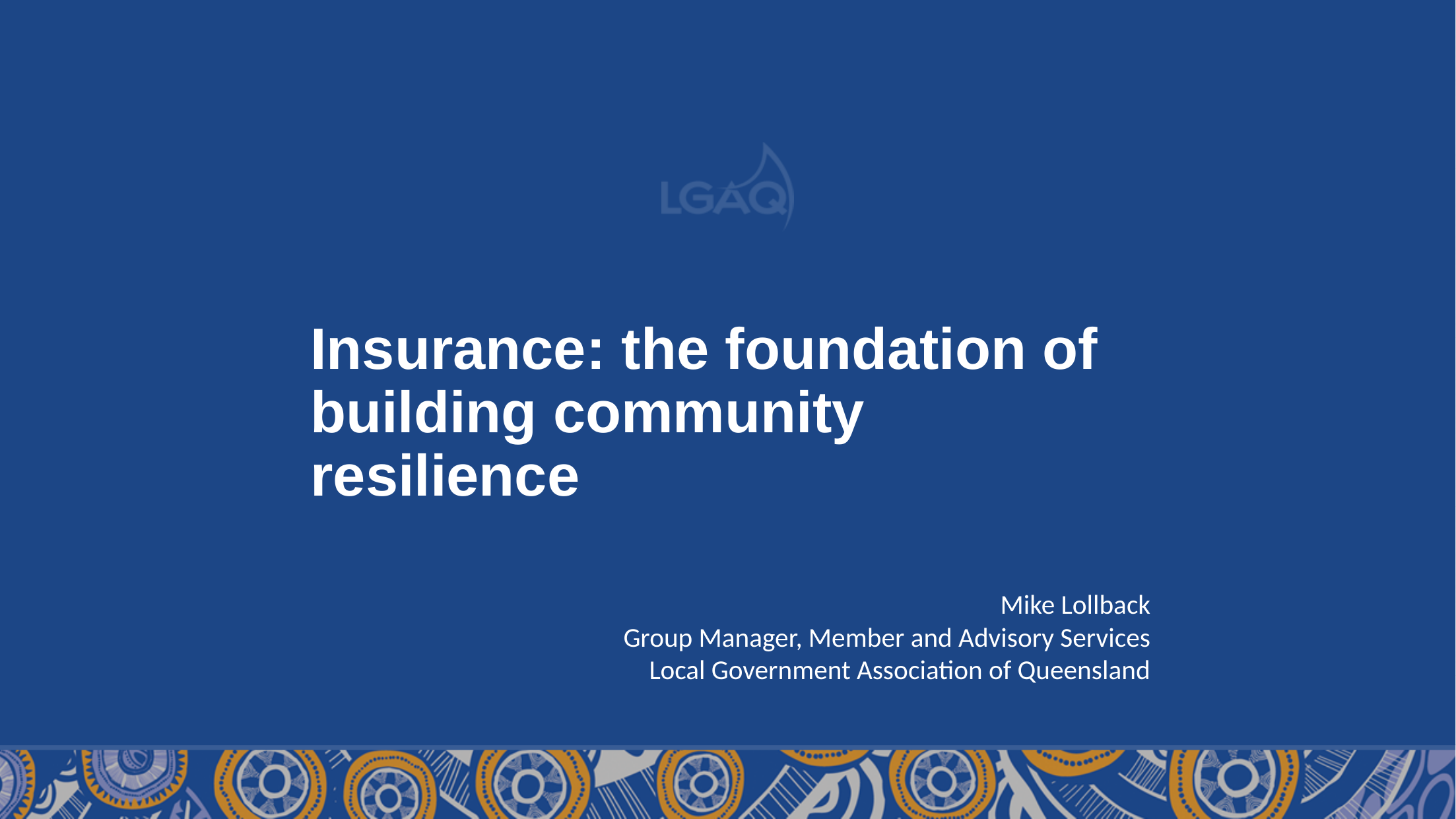

# Insurance: the foundation of building community resilience
Mike Lollback
Group Manager, Member and Advisory Services
Local Government Association of Queensland